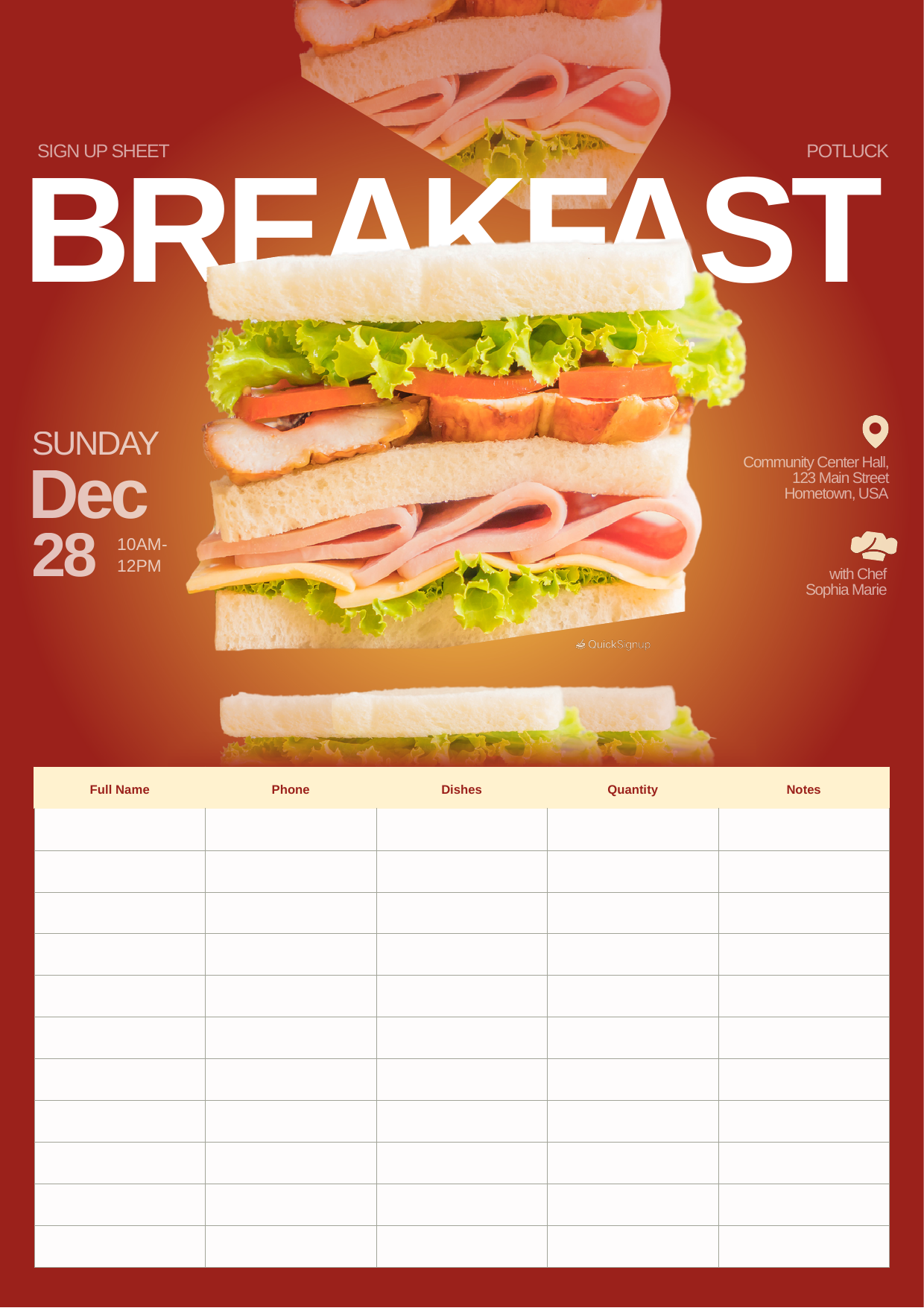

BREAKFAST
SIGN UP SHEET
POTLUCK

Community Center Hall, 123 Main Street Hometown, USA

with Chef
Sophia Marie
SUNDAY
Dec
28
10AM-
12PM

| Full Name | Phone | Dishes | Quantity | Notes |
| --- | --- | --- | --- | --- |
|  |  |  |  |  |
|  |  |  |  |  |
|  |  |  |  |  |
|  |  |  |  |  |
|  |  |  |  |  |
|  |  |  |  |  |
|  |  |  |  |  |
|  |  |  |  |  |
|  |  |  |  |  |
|  |  |  |  |  |
|  |  |  |  |  |